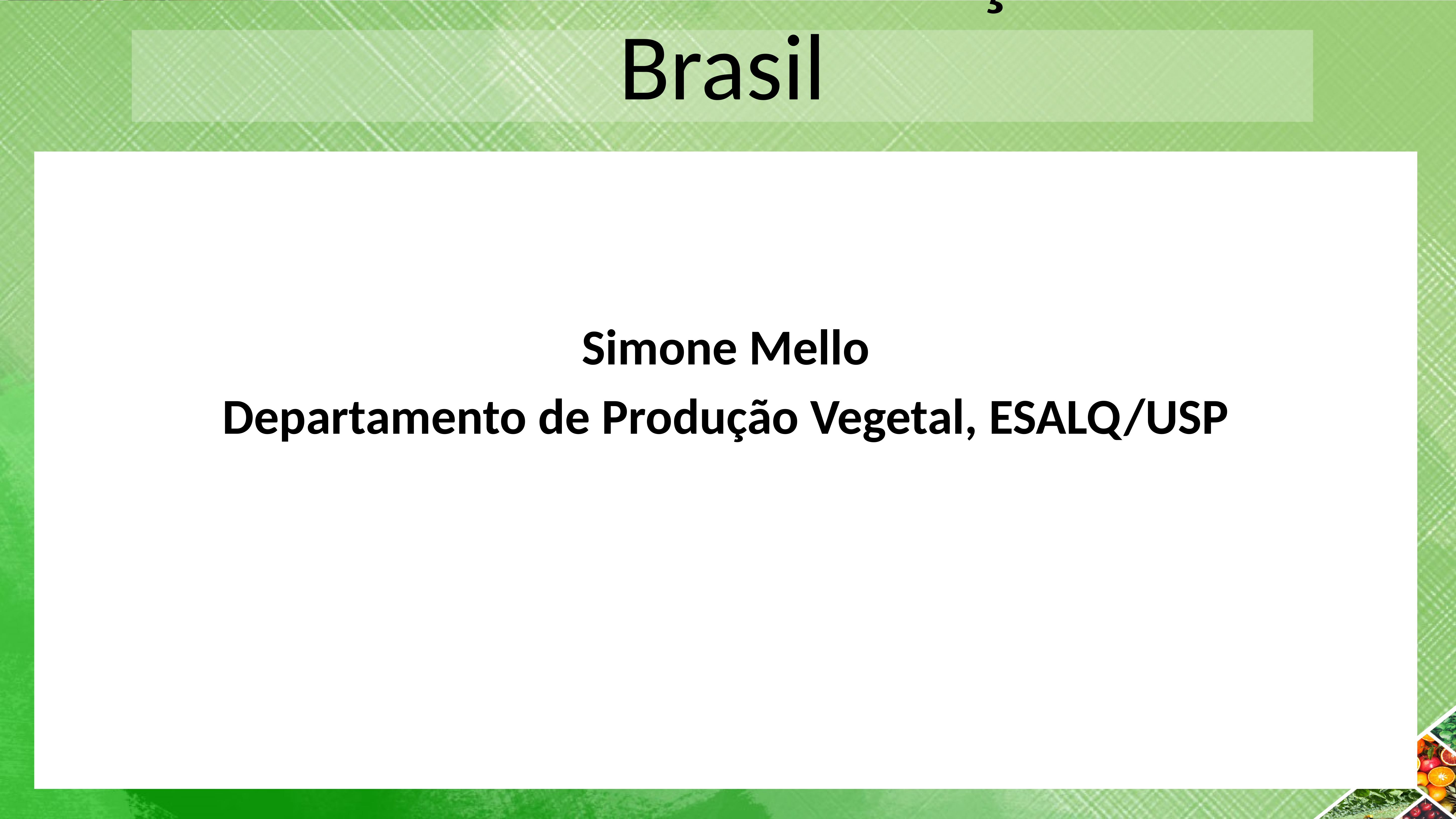

# Mercado de Hortaliças no Brasil

Simone Mello
Departamento de Produção Vegetal, ESALQ/USP